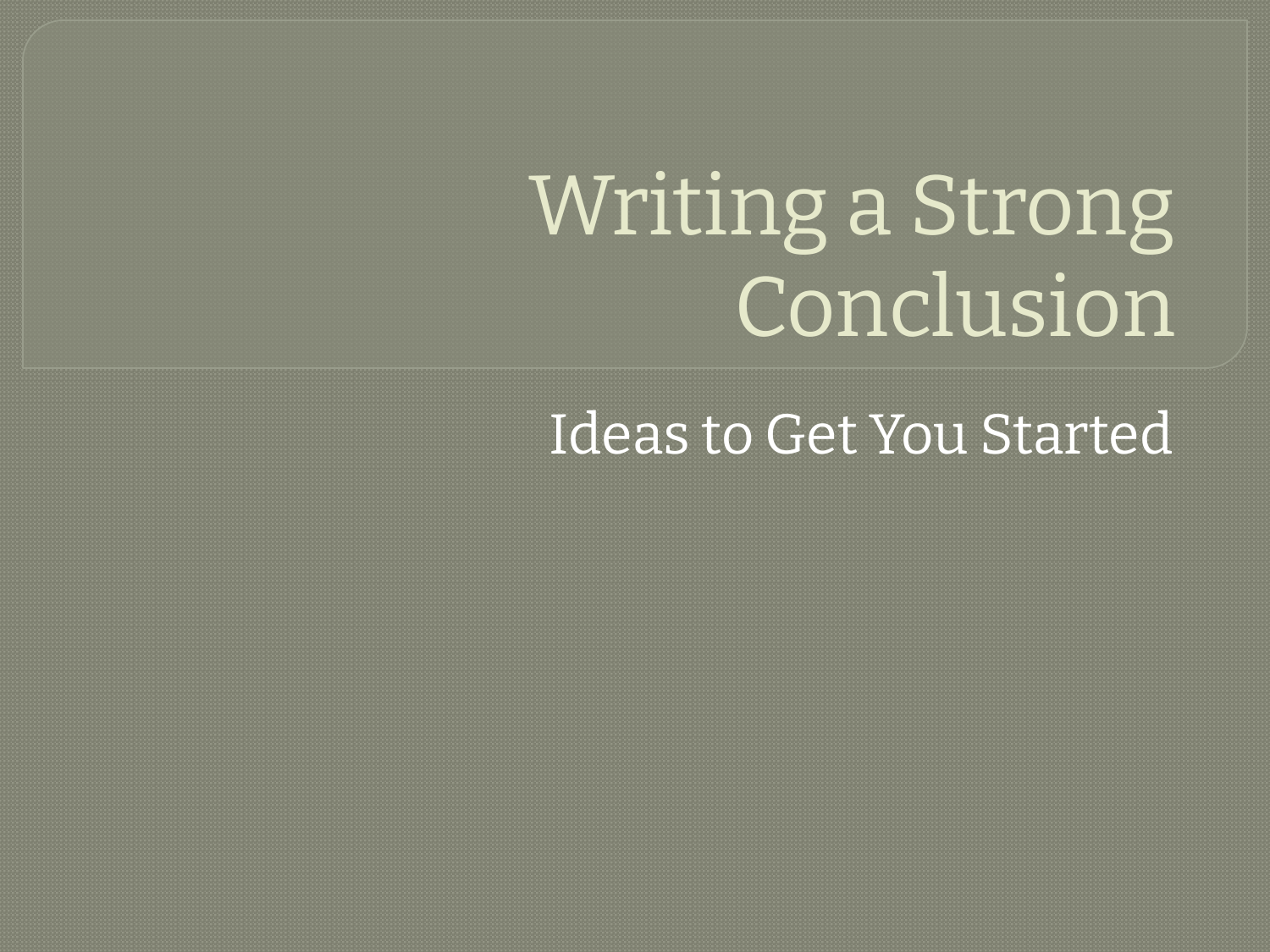

# Writing a Strong Conclusion
Ideas to Get You Started